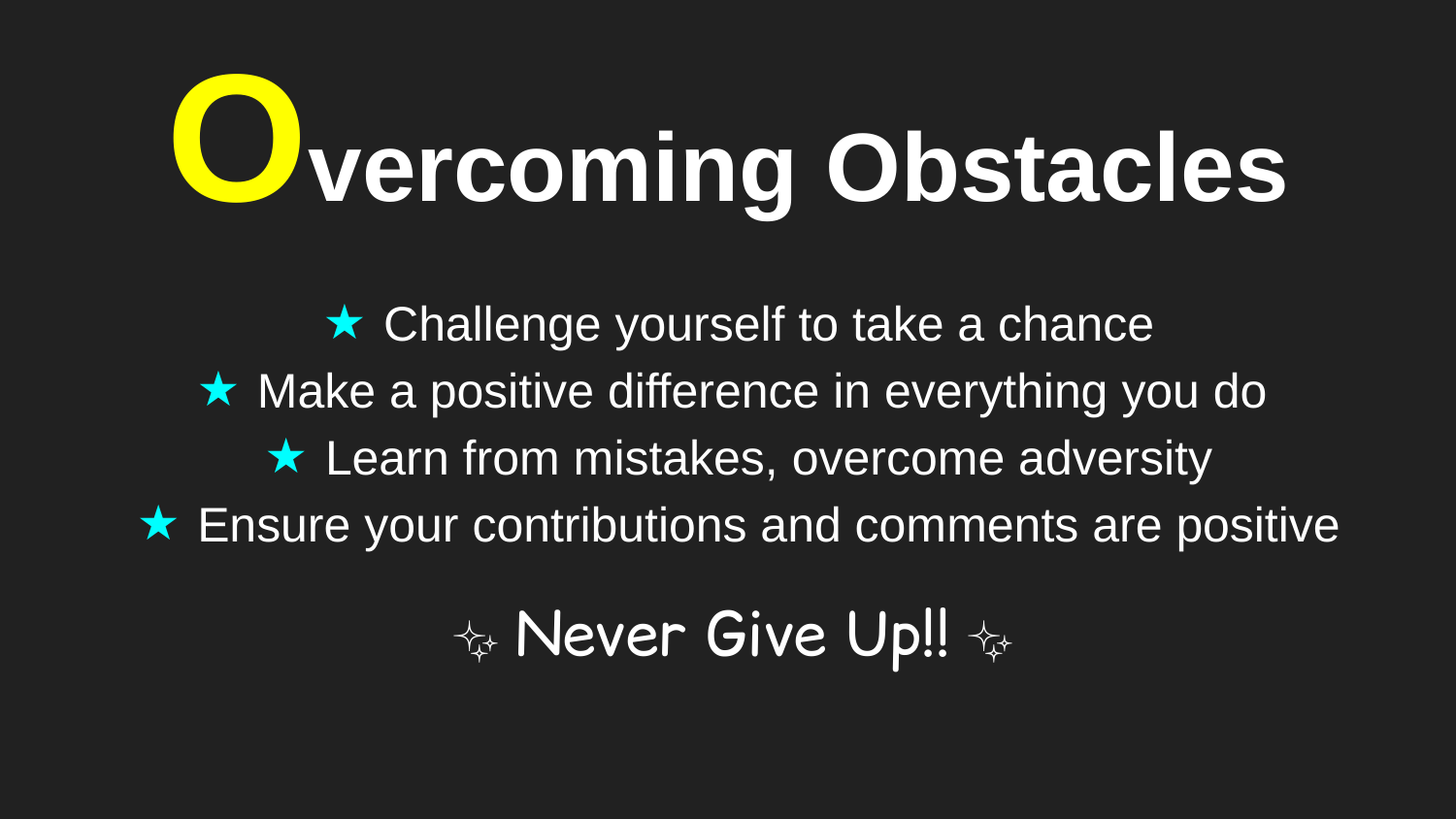

# Overcoming Obstacles

Challenge yourself to take a chance
Make a positive difference in everything you do
Learn from mistakes, overcome adversity
Ensure your contributions and comments are positive
✨ Never Give Up!! ✨